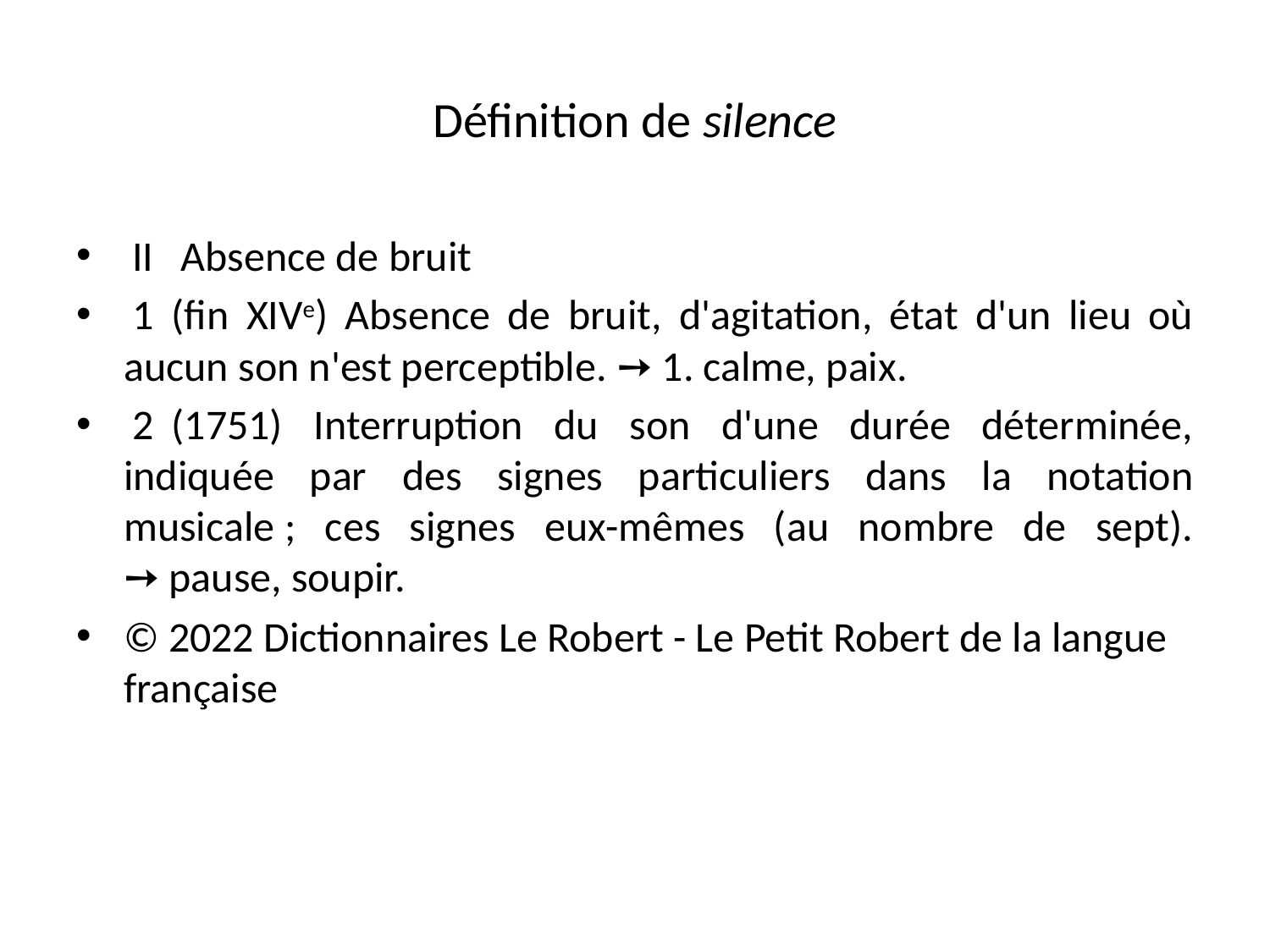

# Définition de silence
 II   Absence de bruit
 1  (fin xive) Absence de bruit, d'agitation, état d'un lieu où aucun son n'est perceptible. ➙ 1. calme, paix.
 2  (1751) Interruption du son d'une durée déterminée, indiquée par des signes particuliers dans la notation musicale ; ces signes eux-mêmes (au nombre de sept). ➙ pause, soupir.
© 2022 Dictionnaires Le Robert - Le Petit Robert de la langue française